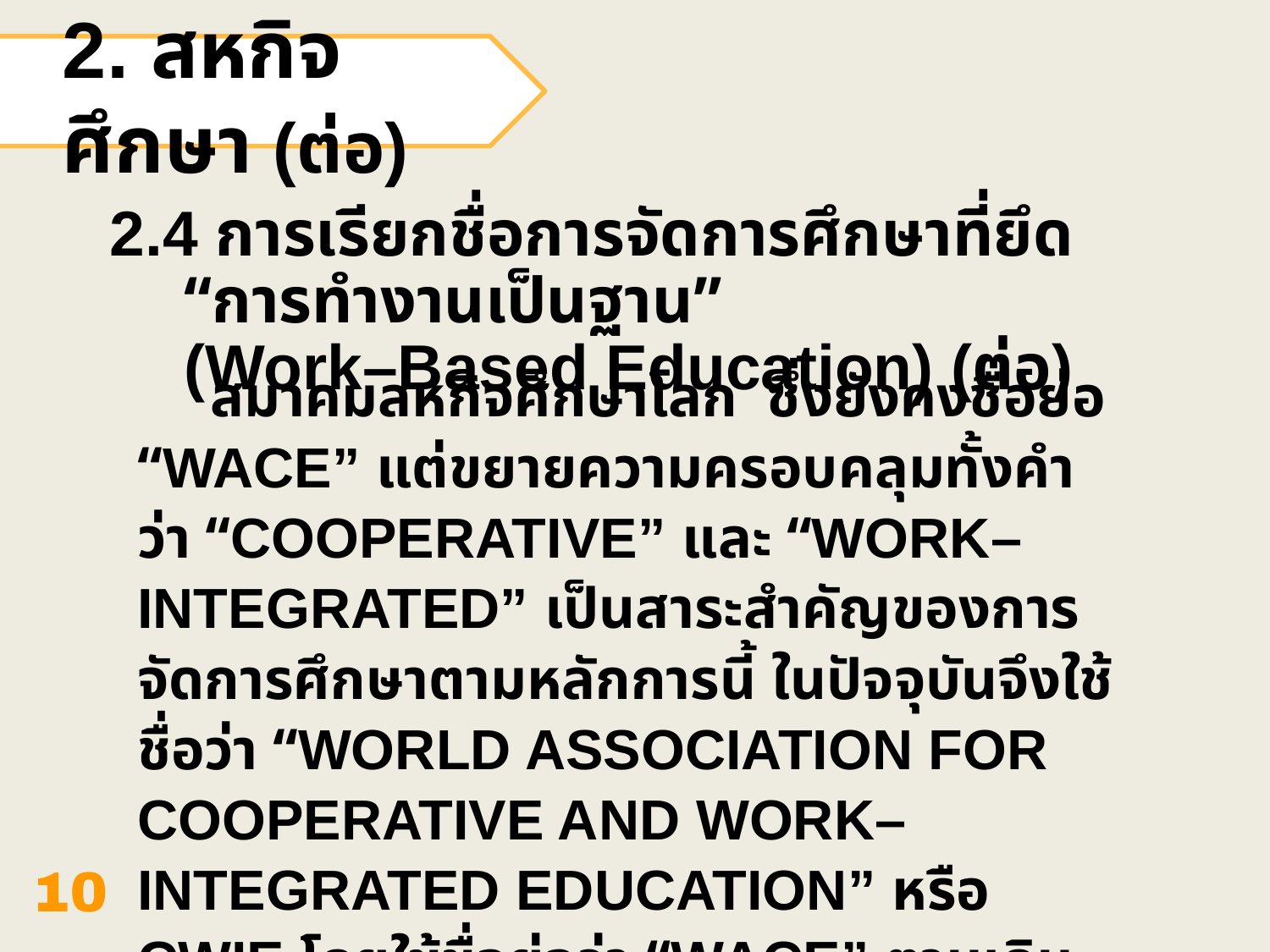

2. สหกิจศึกษา (ต่อ)
2.4 การเรียกชื่อการจัดการศึกษาที่ยึด “การทำงานเป็นฐาน”
(Work–Based Education) (ต่อ)
     สมาคมสหกิจศึกษาโลก  ซึ่งยังคงชื่อย่อ “WACE” แต่ขยายความครอบคลุมทั้งคำว่า “COOPERATIVE” และ “WORK–INTEGRATED” เป็นสาระสำคัญของการจัดการศึกษาตามหลักการนี้ ในปัจจุบันจึงใช้ชื่อว่า “WORLD ASSOCIATION FOR  COOPERATIVE AND WORK–INTEGRATED EDUCATION” หรือ CWIE โดยใช้ชื่อย่อว่า “WACE” ตามเดิม

10